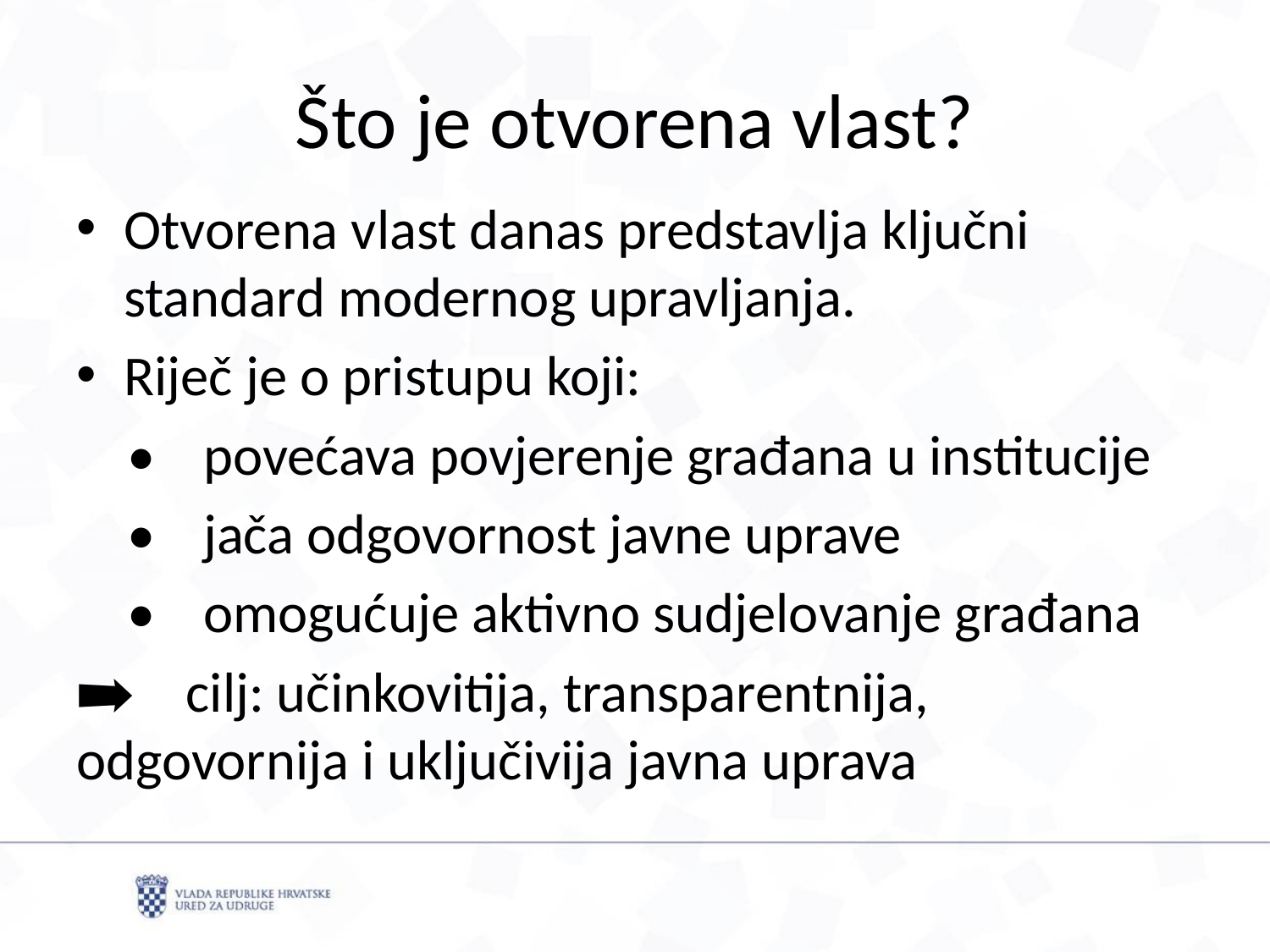

# Što je otvorena vlast?
Otvorena vlast danas predstavlja ključni standard modernog upravljanja.
Riječ je o pristupu koji:
    •	povećava povjerenje građana u institucije
    •	jača odgovornost javne uprave
    •	omogućuje aktivno sudjelovanje građana
➡️    cilj: učinkovitija, transparentnija, 	odgovornija i uključivija javna uprava